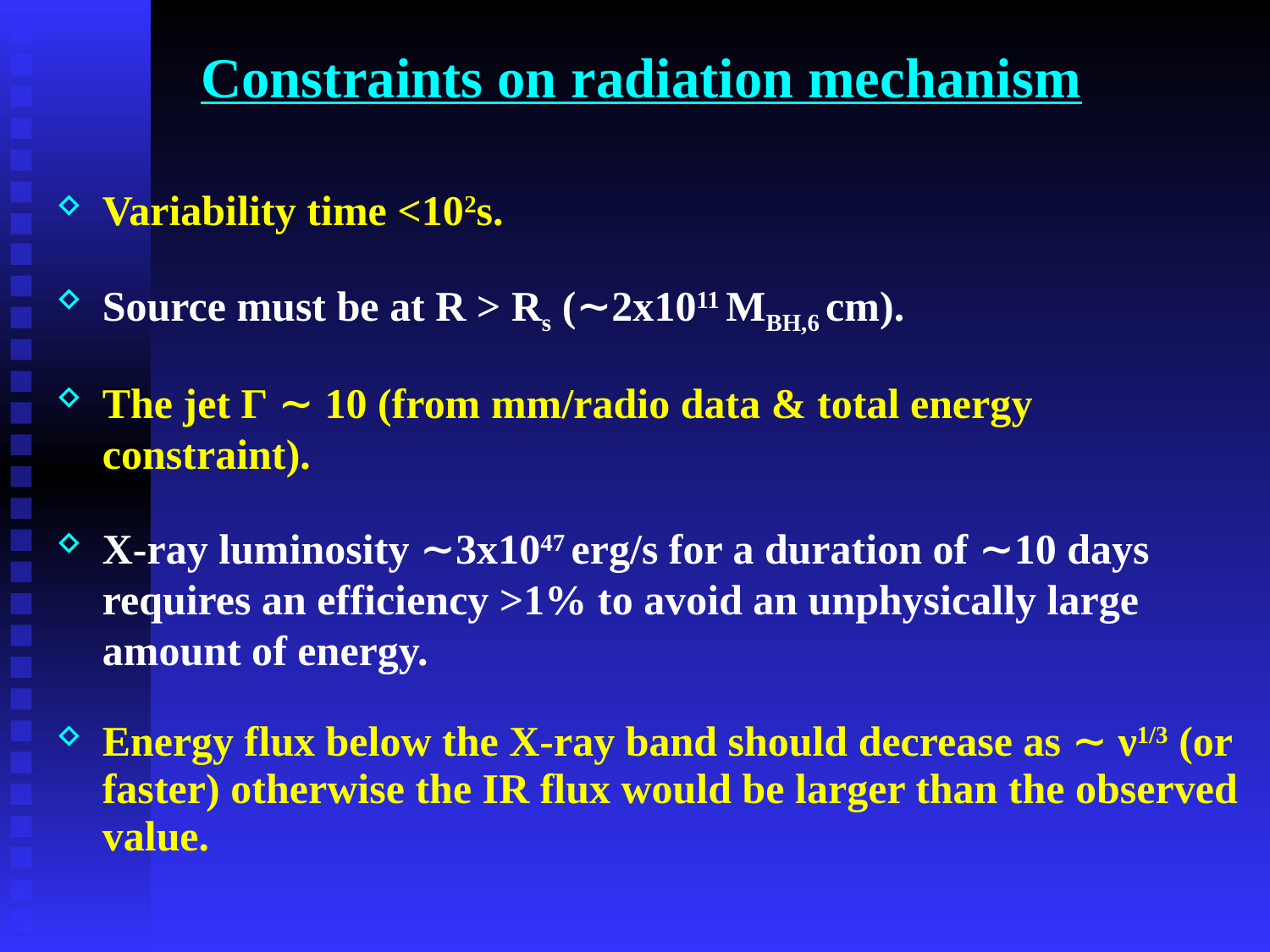

# Constraints on radiation mechanism
Variability time <102s.
Source must be at R > Rs (∼2x1011 MBH,6 cm).
The jet Γ ∼ 10 (from mm/radio data & total energy constraint).
X-ray luminosity ∼3x1047 erg/s for a duration of ∼10 days requires an efficiency >1% to avoid an unphysically large amount of energy.
Energy flux below the X-ray band should decrease as ∼ ν1/3 (or faster) otherwise the IR flux would be larger than the observed value.